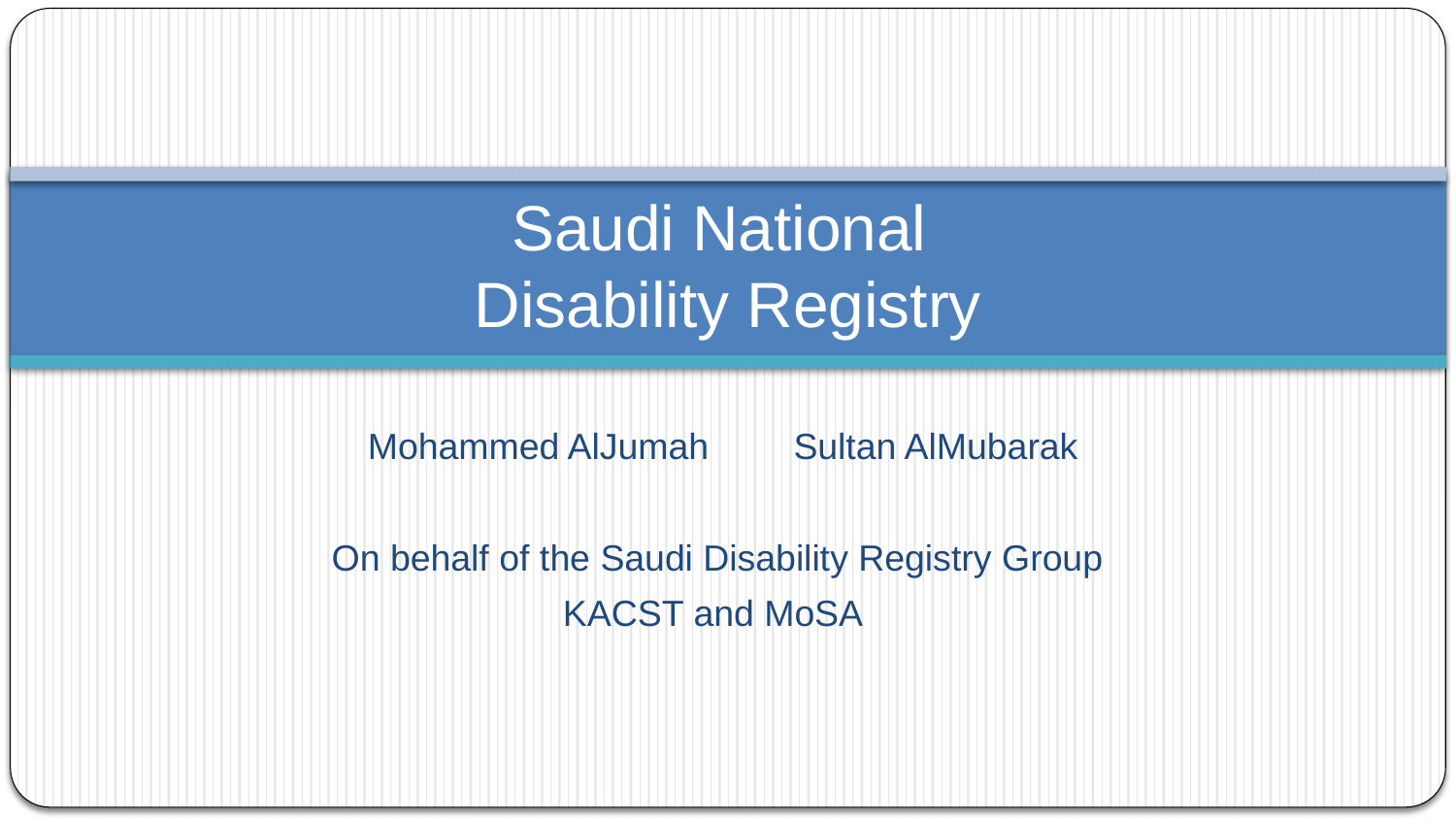

# Saudi National Disability Registry
 Mohammed AlJumah	Sultan AlMubarak

On behalf of the Saudi Disability Registry Group
KACST and MoSA